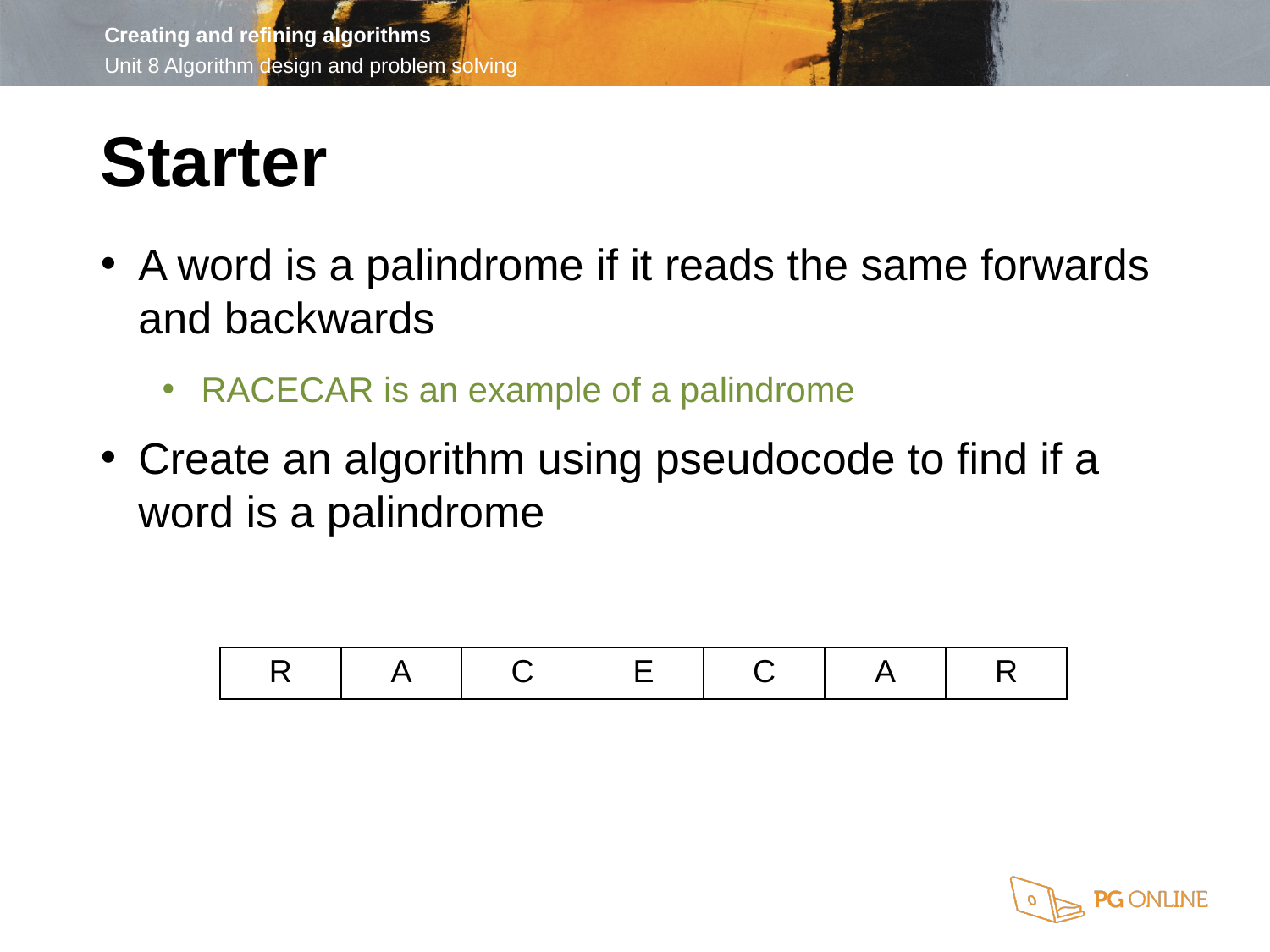

Starter
A word is a palindrome if it reads the same forwards and backwards
RACECAR is an example of a palindrome
Create an algorithm using pseudocode to find if a word is a palindrome
| R | A | C | E | C | A | R |
| --- | --- | --- | --- | --- | --- | --- |